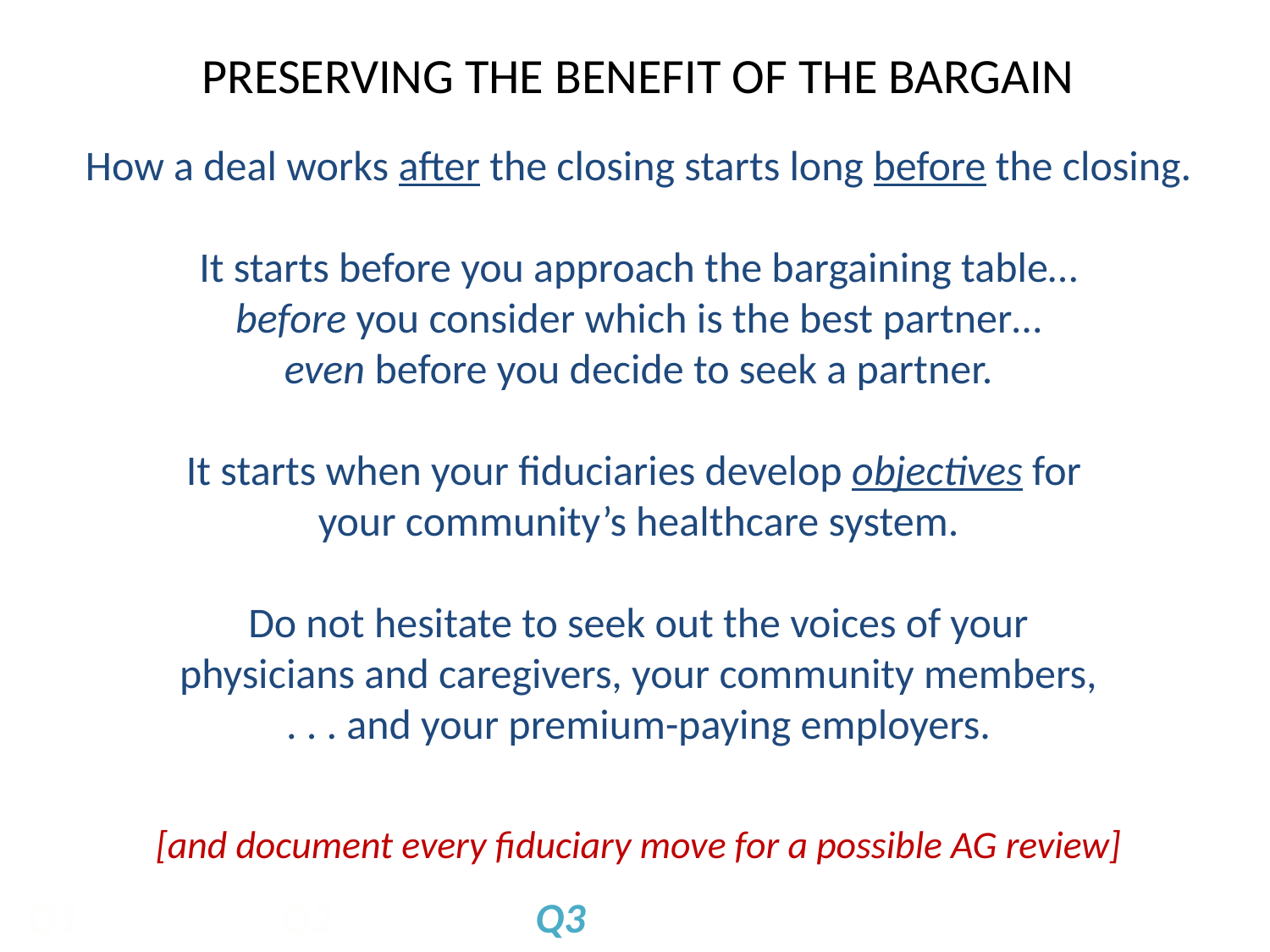

PRESERVING THE BENEFIT OF THE BARGAIN
How a deal works after the closing starts long before the closing.
It starts before you approach the bargaining table…
before you consider which is the best partner…
even before you decide to seek a partner.
It starts when your fiduciaries develop objectives for
your community’s healthcare system.
Do not hesitate to seek out the voices of your
physicians and caregivers, your community members,
. . . and your premium-paying employers.
[and document every fiduciary move for a possible AG review]
Q1		Q2		Q3